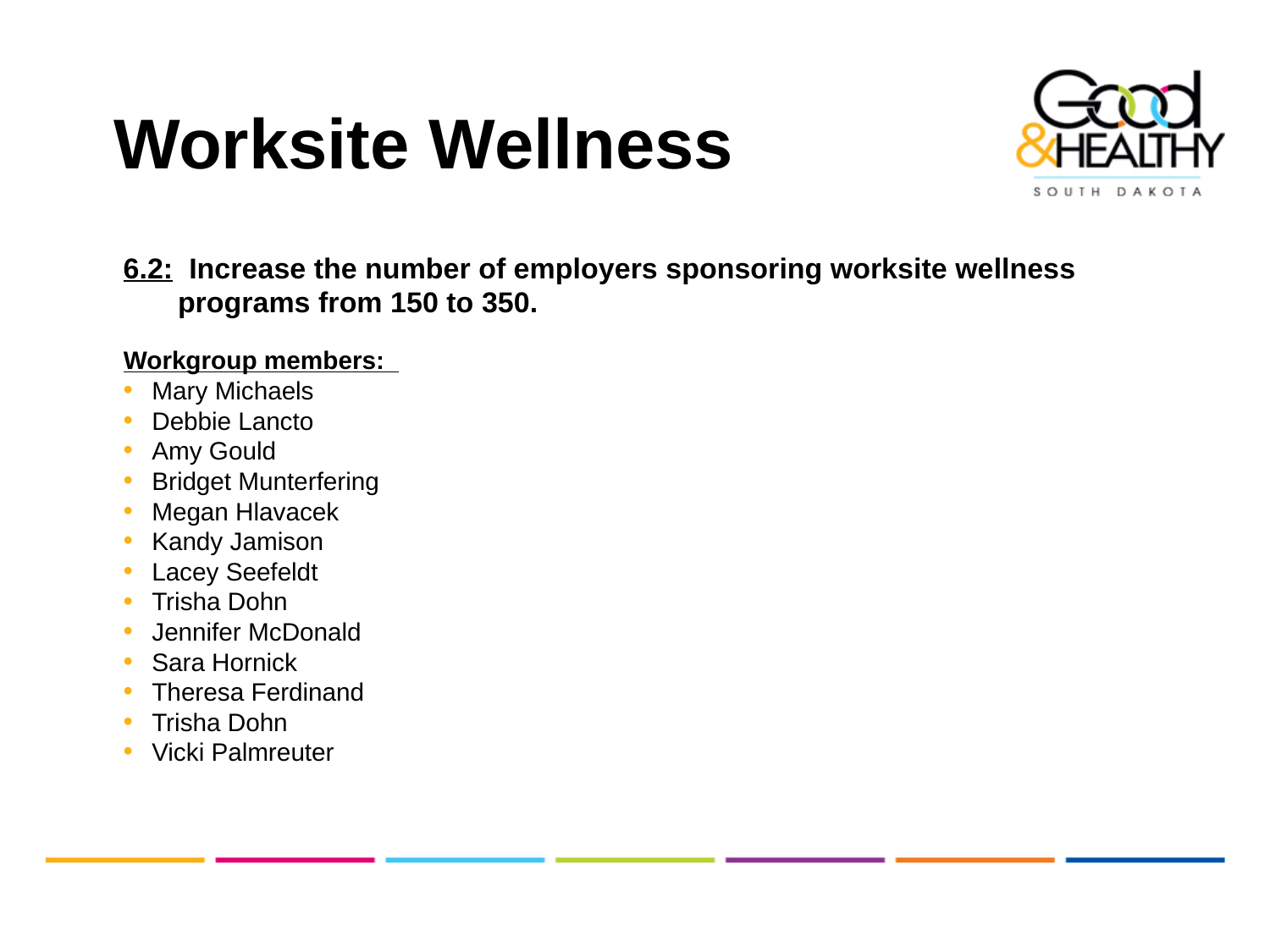

# Worksite Wellness
6.2:  Increase the number of employers sponsoring worksite wellness programs from 150 to 350.

Workgroup members:
Mary Michaels
Debbie Lancto
Amy Gould
Bridget Munterfering
Megan Hlavacek
Kandy Jamison
Lacey Seefeldt
Trisha Dohn
Jennifer McDonald
Sara Hornick
Theresa Ferdinand
Trisha Dohn
Vicki Palmreuter